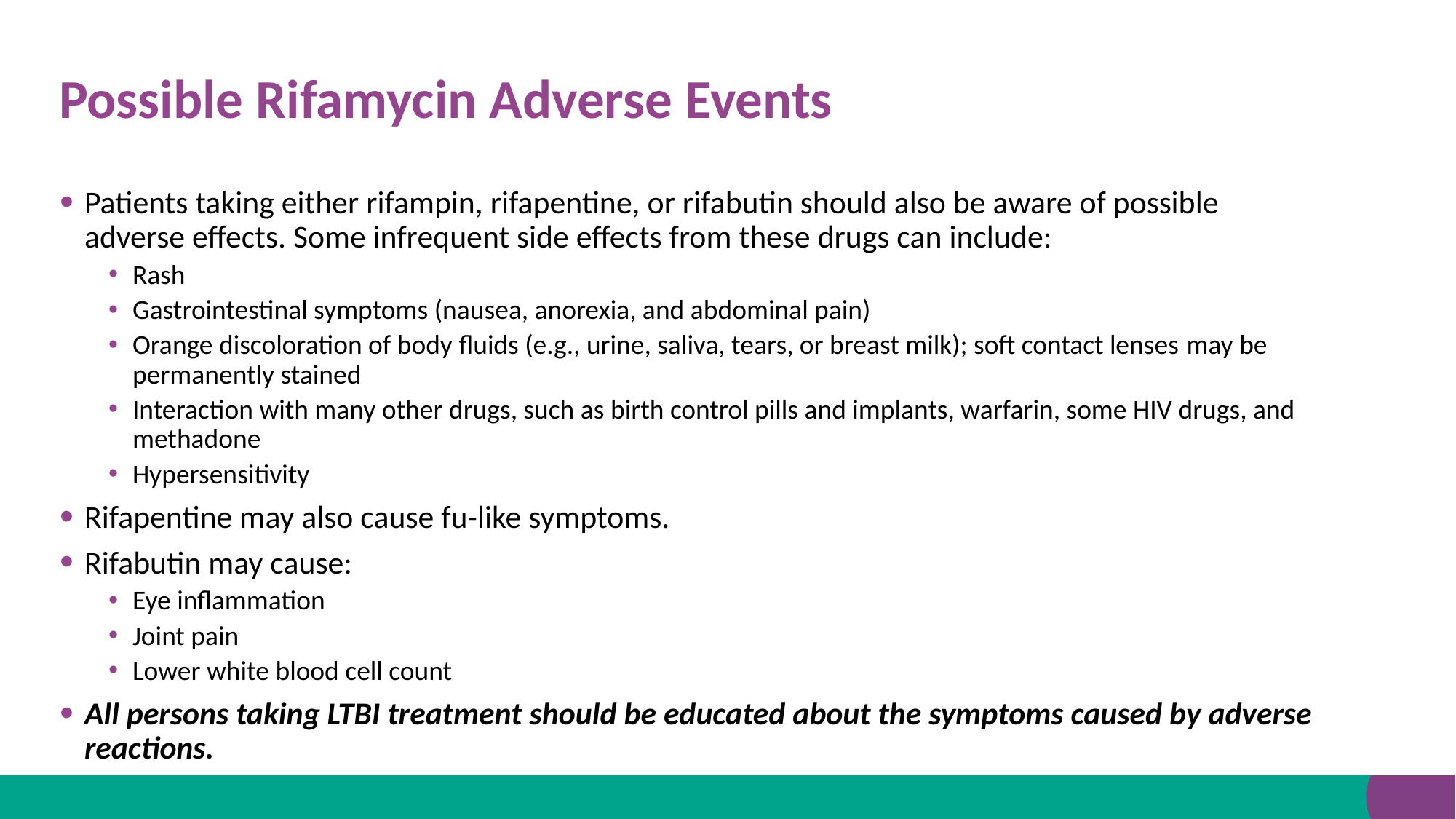

# Possible Rifamycin Adverse Events
Patients taking either rifampin, rifapentine, or rifabutin should also be aware of possible adverse effects. Some infrequent side effects from these drugs can include:
Rash
Gastrointestinal symptoms (nausea, anorexia, and abdominal pain)
Orange discoloration of body fluids (e.g., urine, saliva, tears, or breast milk); soft contact lenses may be permanently stained
Interaction with many other drugs, such as birth control pills and implants, warfarin, some HIV drugs, and methadone
Hypersensitivity
Rifapentine may also cause fu-like symptoms.
Rifabutin may cause:
Eye inflammation
Joint pain
Lower white blood cell count
All persons taking LTBI treatment should be educated about the symptoms caused by adverse reactions.